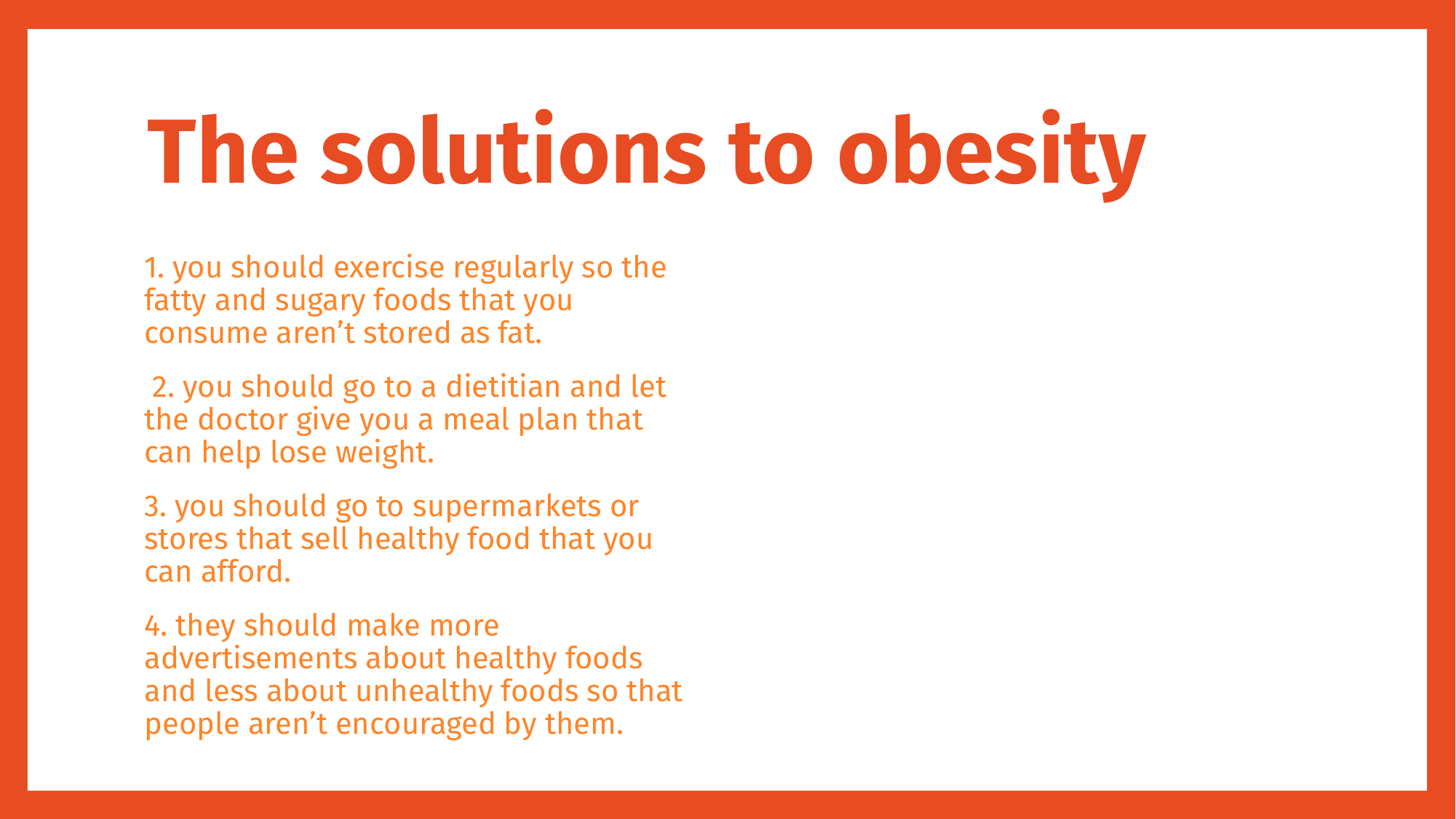

# The solutions to obesity
1. you should exercise regularly so the fatty and sugary foods that you consume aren’t stored as fat.
 2. you should go to a dietitian and let the doctor give you a meal plan that can help lose weight.
3. you should go to supermarkets or stores that sell healthy food that you can afford.
4. they should make more advertisements about healthy foods and less about unhealthy foods so that people aren’t encouraged by them.